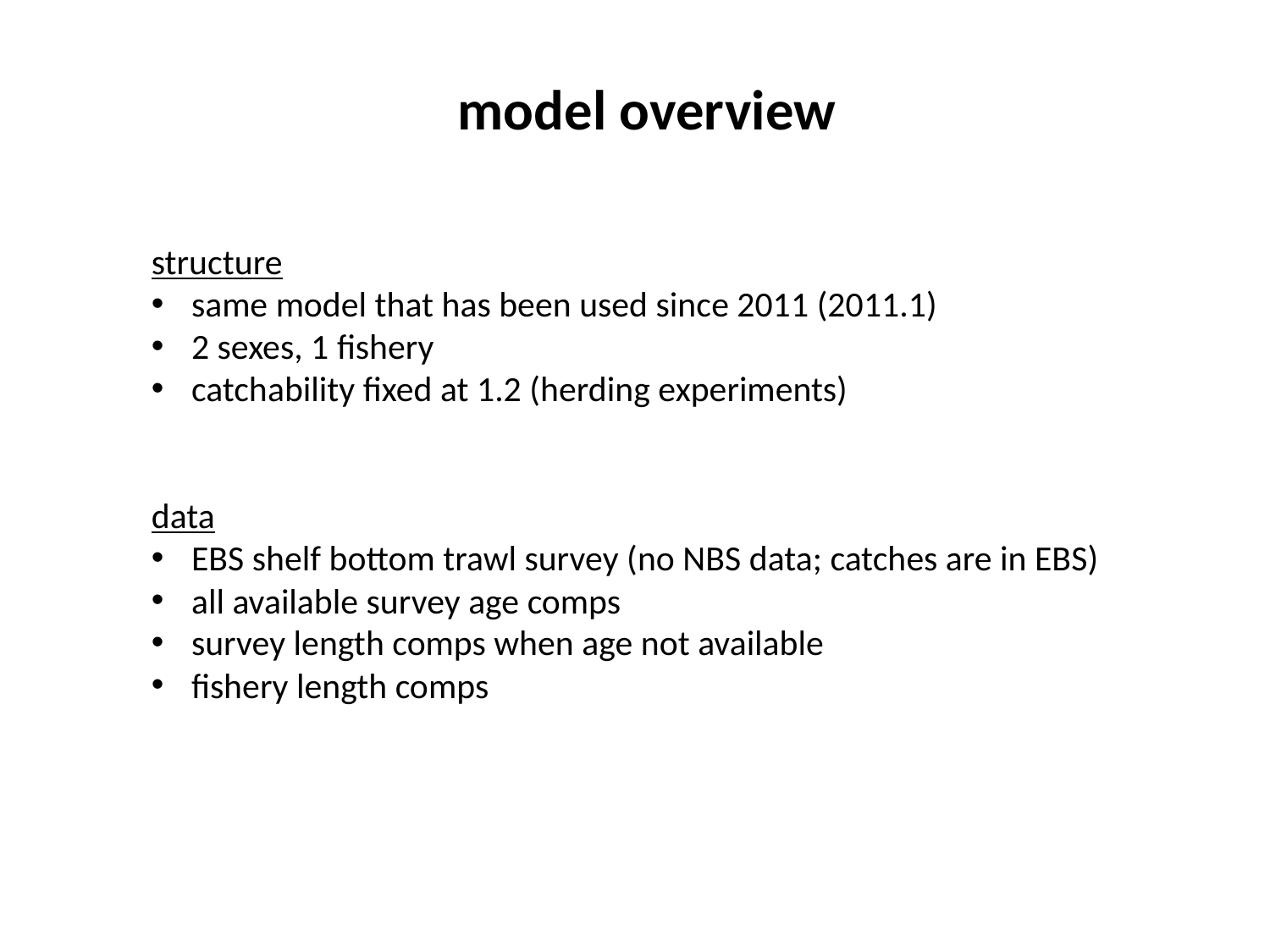

model overview
structure
same model that has been used since 2011 (2011.1)
2 sexes, 1 fishery
catchability fixed at 1.2 (herding experiments)

data
EBS shelf bottom trawl survey (no NBS data; catches are in EBS)
all available survey age comps
survey length comps when age not available
fishery length comps